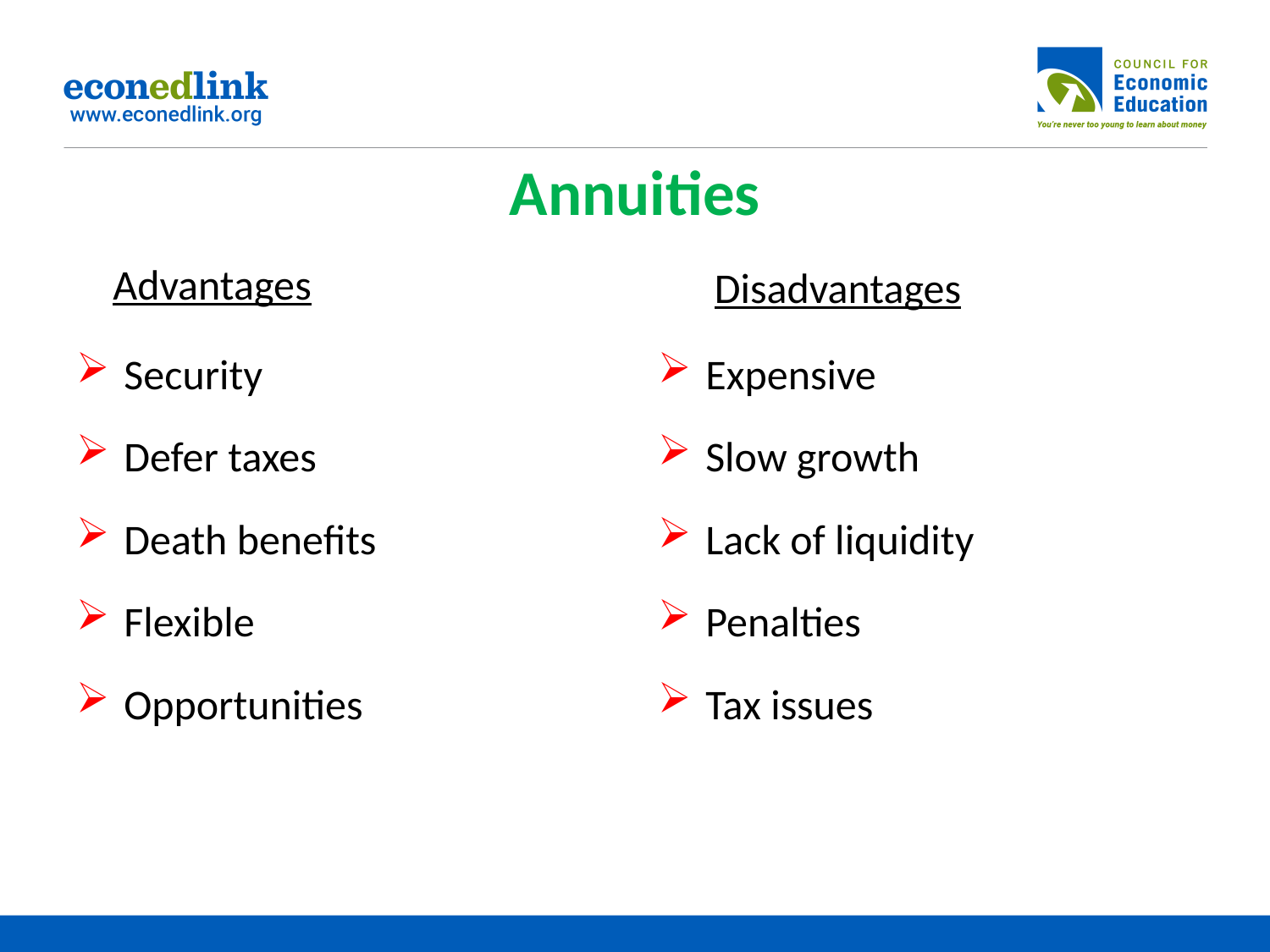

# Annuities
Advantages
Disadvantages
Security
Defer taxes
Death benefits
Flexible
Opportunities
Expensive
Slow growth
Lack of liquidity
Penalties
Tax issues